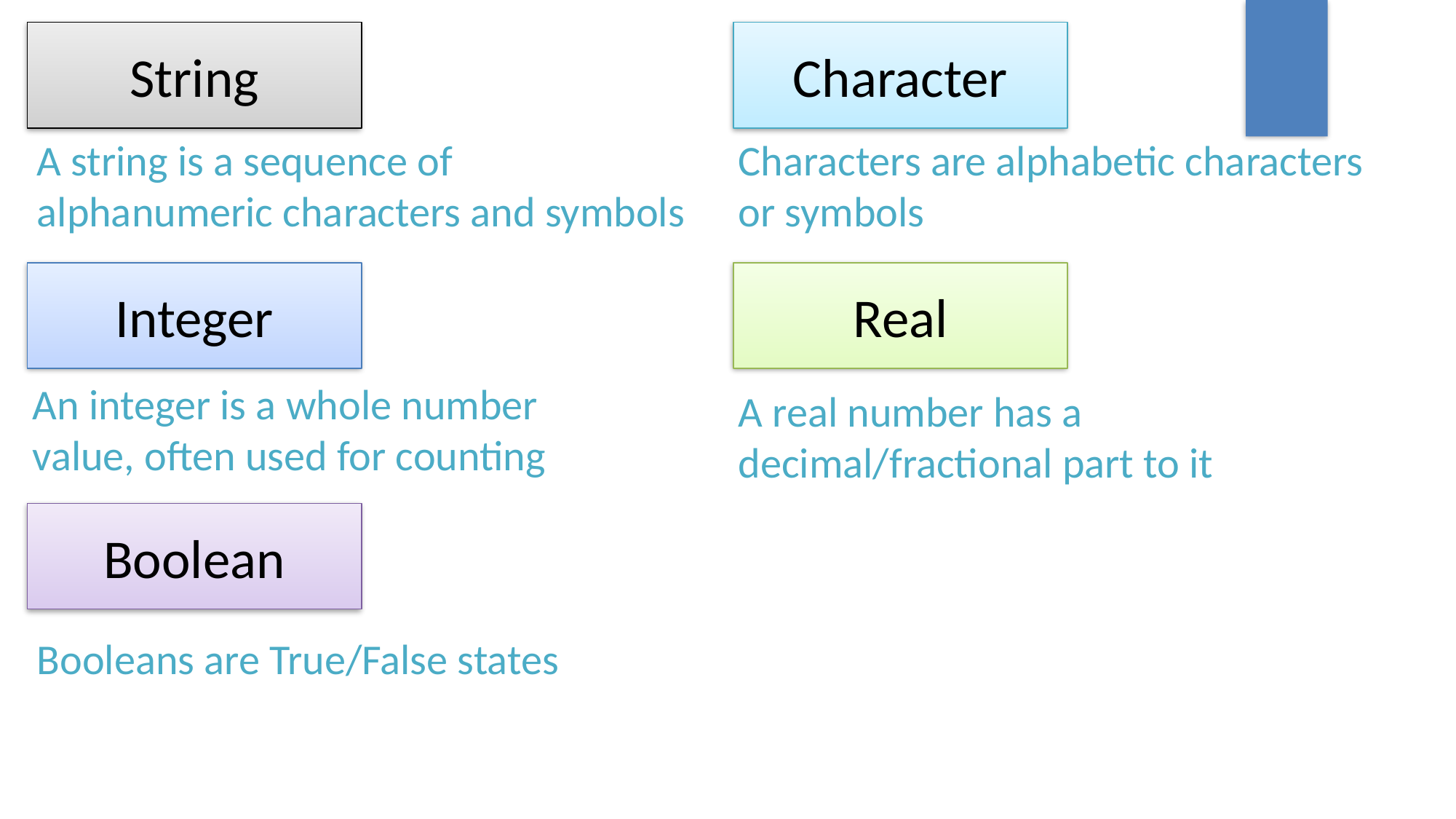

String
Character
A string is a sequence of alphanumeric characters and symbols
Characters are alphabetic characters or symbols
Integer
Real
An integer is a whole number
value, often used for counting
A real number has a decimal/fractional part to it
Boolean
Booleans are True/False states